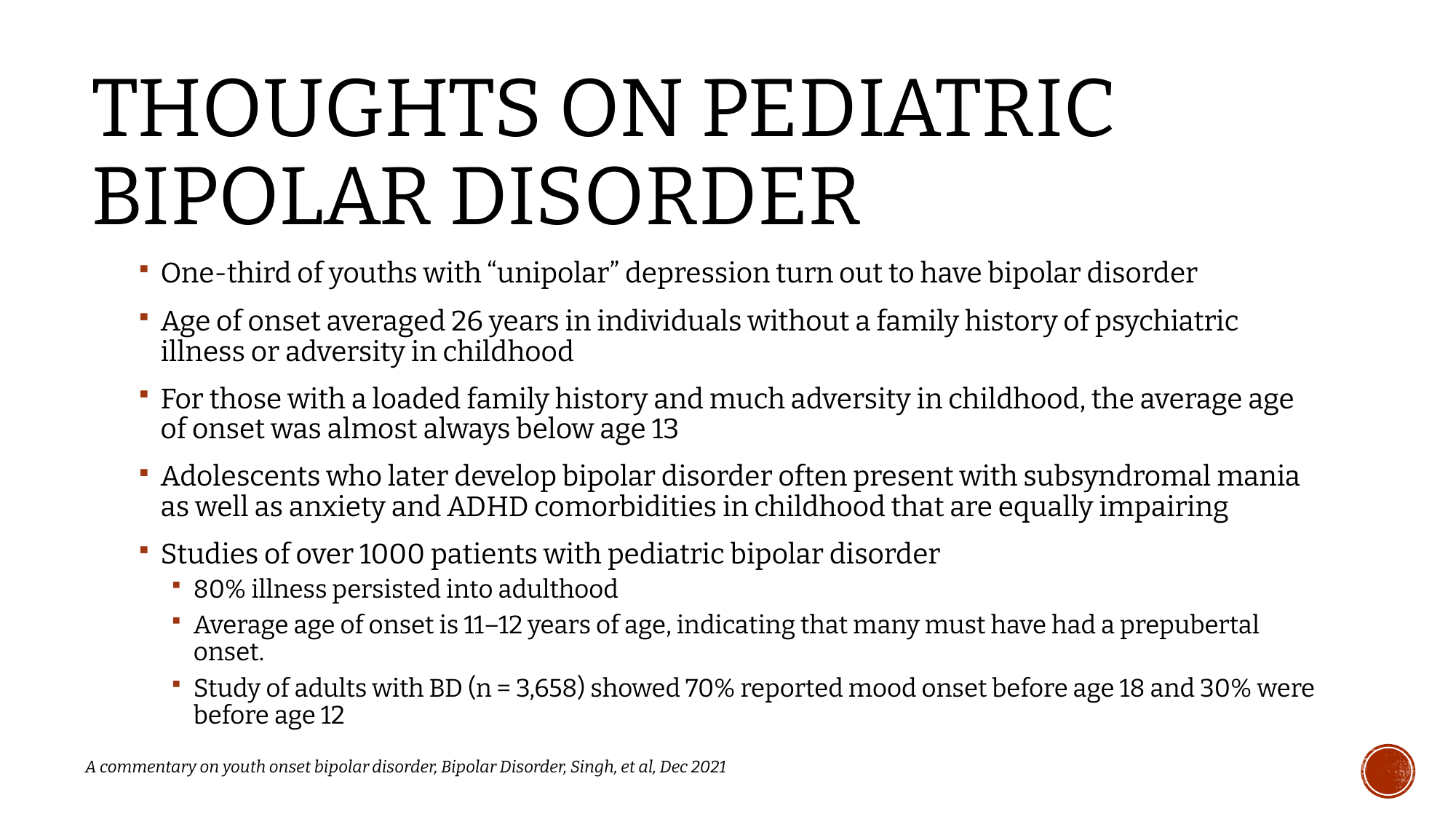

# Thoughts on pediatric Bipolar disorder
One-third of youths with “unipolar” depression turn out to have bipolar disorder
Age of onset averaged 26 years in individuals without a family history of psychiatric illness or adversity in childhood
For those with a loaded family history and much adversity in childhood, the average age of onset was almost always below age 13
Adolescents who later develop bipolar disorder often present with subsyndromal mania as well as anxiety and ADHD comorbidities in childhood that are equally impairing
Studies of over 1000 patients with pediatric bipolar disorder
80% illness persisted into adulthood
Average age of onset is 11–12 years of age, indicating that many must have had a prepubertal onset.
Study of adults with BD (n = 3,658) showed 70% reported mood onset before age 18 and 30% were before age 12
A commentary on youth onset bipolar disorder, Bipolar Disorder, Singh, et al, Dec 2021